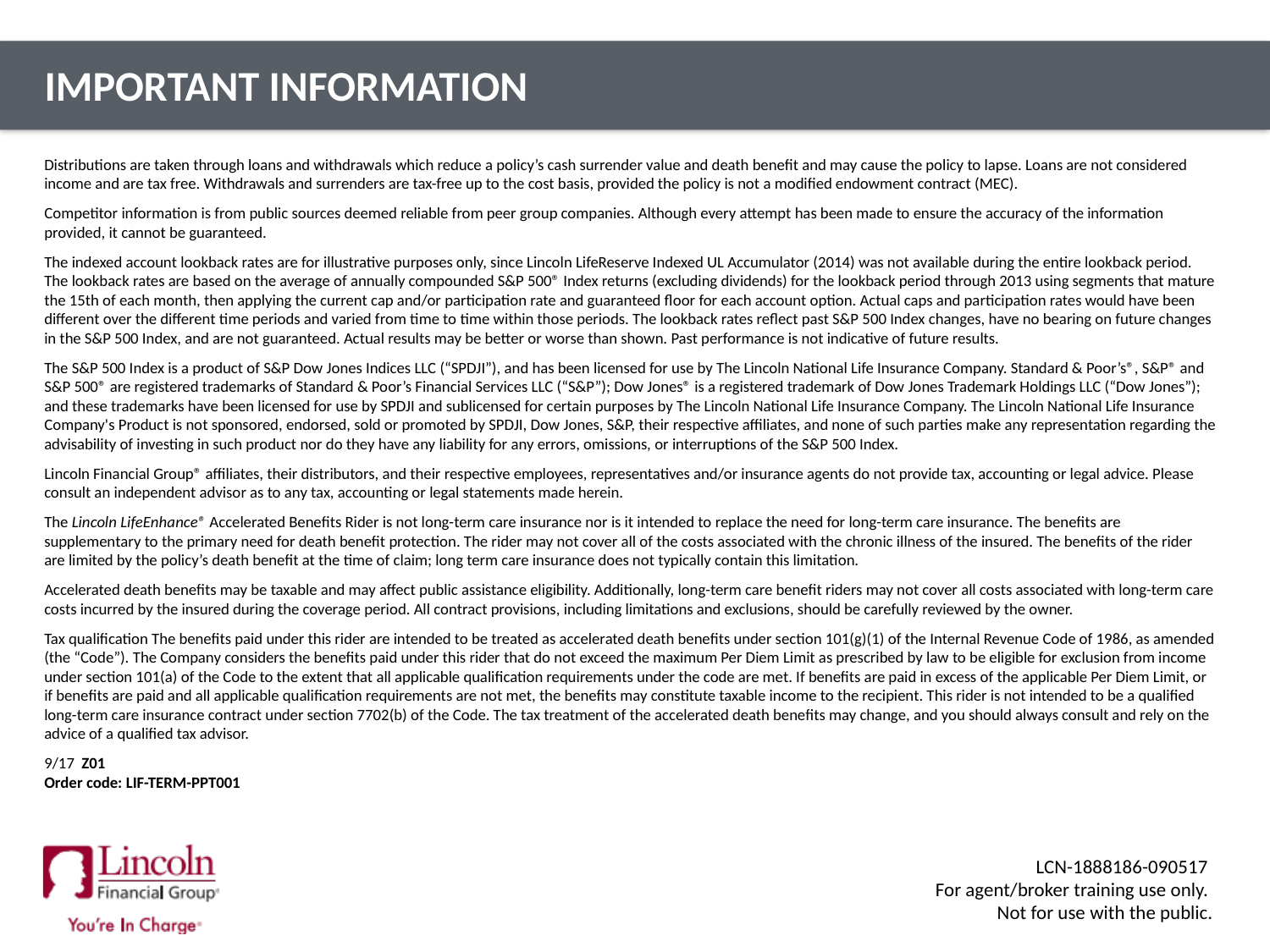

# Important Information
Distributions are taken through loans and withdrawals which reduce a policy’s cash surrender value and death benefit and may cause the policy to lapse. Loans are not considered income and are tax free. Withdrawals and surrenders are tax-free up to the cost basis, provided the policy is not a modified endowment contract (MEC).
Competitor information is from public sources deemed reliable from peer group companies. Although every attempt has been made to ensure the accuracy of the information provided, it cannot be guaranteed.
The indexed account lookback rates are for illustrative purposes only, since Lincoln LifeReserve Indexed UL Accumulator (2014) was not available during the entire lookback period. The lookback rates are based on the average of annually compounded S&P 500® Index returns (excluding dividends) for the lookback period through 2013 using segments that mature the 15th of each month, then applying the current cap and/or participation rate and guaranteed floor for each account option. Actual caps and participation rates would have been different over the different time periods and varied from time to time within those periods. The lookback rates reflect past S&P 500 Index changes, have no bearing on future changes in the S&P 500 Index, and are not guaranteed. Actual results may be better or worse than shown. Past performance is not indicative of future results.
The S&P 500 Index is a product of S&P Dow Jones Indices LLC (“SPDJI”), and has been licensed for use by The Lincoln National Life Insurance Company. Standard & Poor’s®, S&P® and S&P 500® are registered trademarks of Standard & Poor’s Financial Services LLC (“S&P”); Dow Jones® is a registered trademark of Dow Jones Trademark Holdings LLC (“Dow Jones”); and these trademarks have been licensed for use by SPDJI and sublicensed for certain purposes by The Lincoln National Life Insurance Company. The Lincoln National Life Insurance Company's Product is not sponsored, endorsed, sold or promoted by SPDJI, Dow Jones, S&P, their respective affiliates, and none of such parties make any representation regarding the advisability of investing in such product nor do they have any liability for any errors, omissions, or interruptions of the S&P 500 Index.
Lincoln Financial Group® affiliates, their distributors, and their respective employees, representatives and/or insurance agents do not provide tax, accounting or legal advice. Please consult an independent advisor as to any tax, accounting or legal statements made herein.
The Lincoln LifeEnhance® Accelerated Benefits Rider is not long-term care insurance nor is it intended to replace the need for long-term care insurance. The benefits are supplementary to the primary need for death benefit protection. The rider may not cover all of the costs associated with the chronic illness of the insured. The benefits of the rider are limited by the policy’s death benefit at the time of claim; long term care insurance does not typically contain this limitation.
Accelerated death benefits may be taxable and may affect public assistance eligibility. Additionally, long-term care benefit riders may not cover all costs associated with long-term care costs incurred by the insured during the coverage period. All contract provisions, including limitations and exclusions, should be carefully reviewed by the owner.
Tax qualification The benefits paid under this rider are intended to be treated as accelerated death benefits under section 101(g)(1) of the Internal Revenue Code of 1986, as amended (the “Code”). The Company considers the benefits paid under this rider that do not exceed the maximum Per Diem Limit as prescribed by law to be eligible for exclusion from income under section 101(a) of the Code to the extent that all applicable qualification requirements under the code are met. If benefits are paid in excess of the applicable Per Diem Limit, or if benefits are paid and all applicable qualification requirements are not met, the benefits may constitute taxable income to the recipient. This rider is not intended to be a qualified long-term care insurance contract under section 7702(b) of the Code. The tax treatment of the accelerated death benefits may change, and you should always consult and rely on the advice of a qualified tax advisor.
9/17  Z01
Order code: LIF-TERM-PPT001